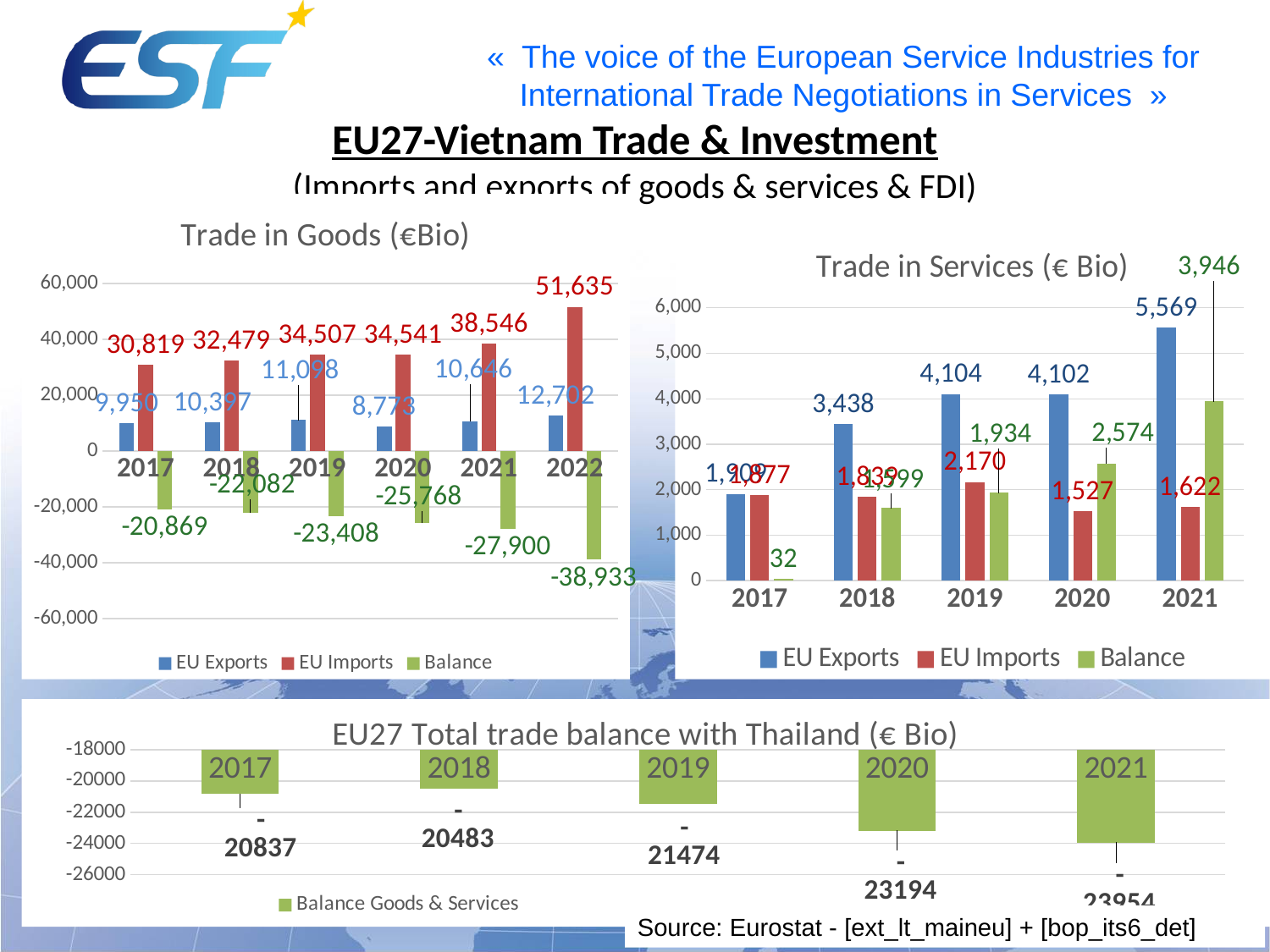

# EU27-Vietnam Trade & Investment (Imports and exports of goods & services & FDI)

### Chart: Trade in Goods (€Bio)

| Category | EU Exports | EU Imports | Balance |
|---|---|---|---|
| 2017 | 9950.0 | 30819.0 | -20869.0 |
| 2018 | 10397.0 | 32479.0 | -22082.0 |
| 2019 | 11098.0 | 34507.0 | -23408.0 |
| 2020 | 8773.0 | 34541.0 | -25768.0 |
| 2021 | 10646.0 | 38546.0 | -27900.0 |
| 2022 | 12702.0 | 51635.0 | -38933.0 |

### Chart: Trade in Services (€ Bio)

| Category | EU Exports | EU Imports | Balance |
|---|---|---|---|
| 2017 | 1909.0 | 1877.0 | 32.0 |
| 2018 | 3438.0 | 1839.0 | 1599.0 |
| 2019 | 4104.0 | 2170.0 | 1934.0 |
| 2020 | 4102.0 | 1527.0 | 2574.0 |
| 2021 | 5569.0 | 1622.0 | 3946.0 |

### Chart: EU27 Total trade balance with Thailand (€ Bio)

| Category | Balance Goods & Services |
|---|---|
| 2017 | -20837.0 |
| 2018 | -20483.0 |
| 2019 | -21474.0 |
| 2020 | -23194.0 |
| 2021 | -23954.0 |
Source: Eurostat - [ext_lt_maineu] + [bop_its6_det]